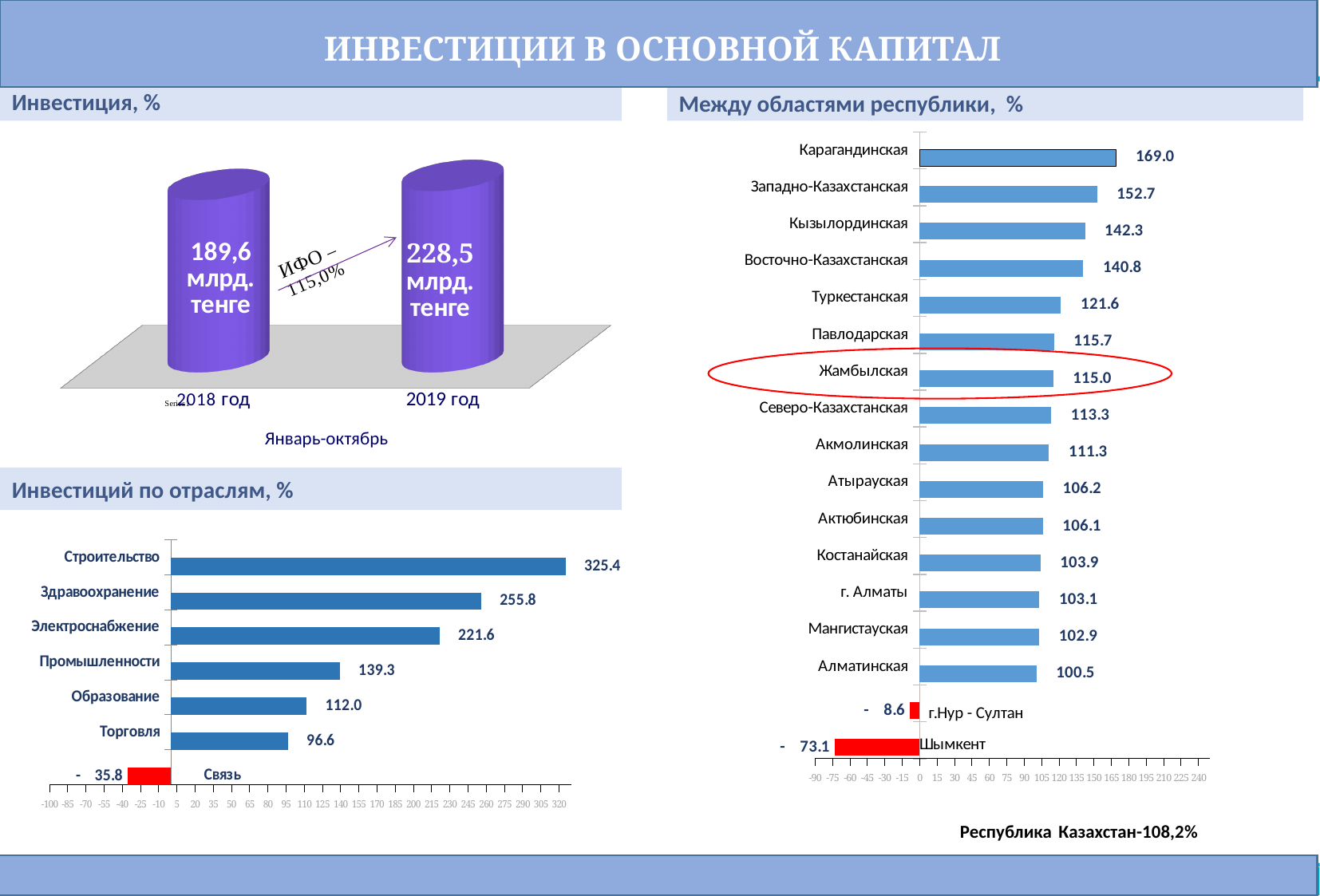

ИНВЕСТИЦИИ В ОСНОВНОЙ КАПИТАЛ

Инвестиция, %
Между областями республики,  %

### Chart

| Category | Столбец1 | Столбец2 |
|---|---|---|
|  | -73.1 | 0.0 |
|  | -8.6 | 0.0 |
| Алматинская | 100.5 | None |
| Мангистауская | 102.9 | None |
| г. Алматы | 103.1 | None |
| Костанайская | 103.9 | None |
| Актюбинская | 106.1 | None |
| Атырауская | 106.2 | None |
| Акмолинская | 111.3 | None |
| Северо-Казахстанская | 113.3 | None |
| Жамбылская | 115.0 | None |
| Павлодарская | 115.7 | None |
| Туркестанская | 121.6 | None |
| Восточно-Казахстанская | 140.8 | None |
| Кызылординская | 142.3 | None |
| Западно-Казахстанская | 152.7 | None |
| Карагандинская | 169.0 | None |

[unsupported chart]

Январь-октябрь

Инвестиций по отраслям, %

### Chart

| Category | Столбец1 | Столбец2 |
|---|---|---|
|  | -35.800000000000004 | 0.0 |
| Торговля | 96.6 | None |
| Образование | 112.0 | 0.0 |
| Промышленности | 139.3 | None |
| Электроснабжение | 221.6 | None |
| Здравоохранение | 255.8 | None |
| Строительство | 325.3999999999997 | None |
Республика Казахстан-108,2%